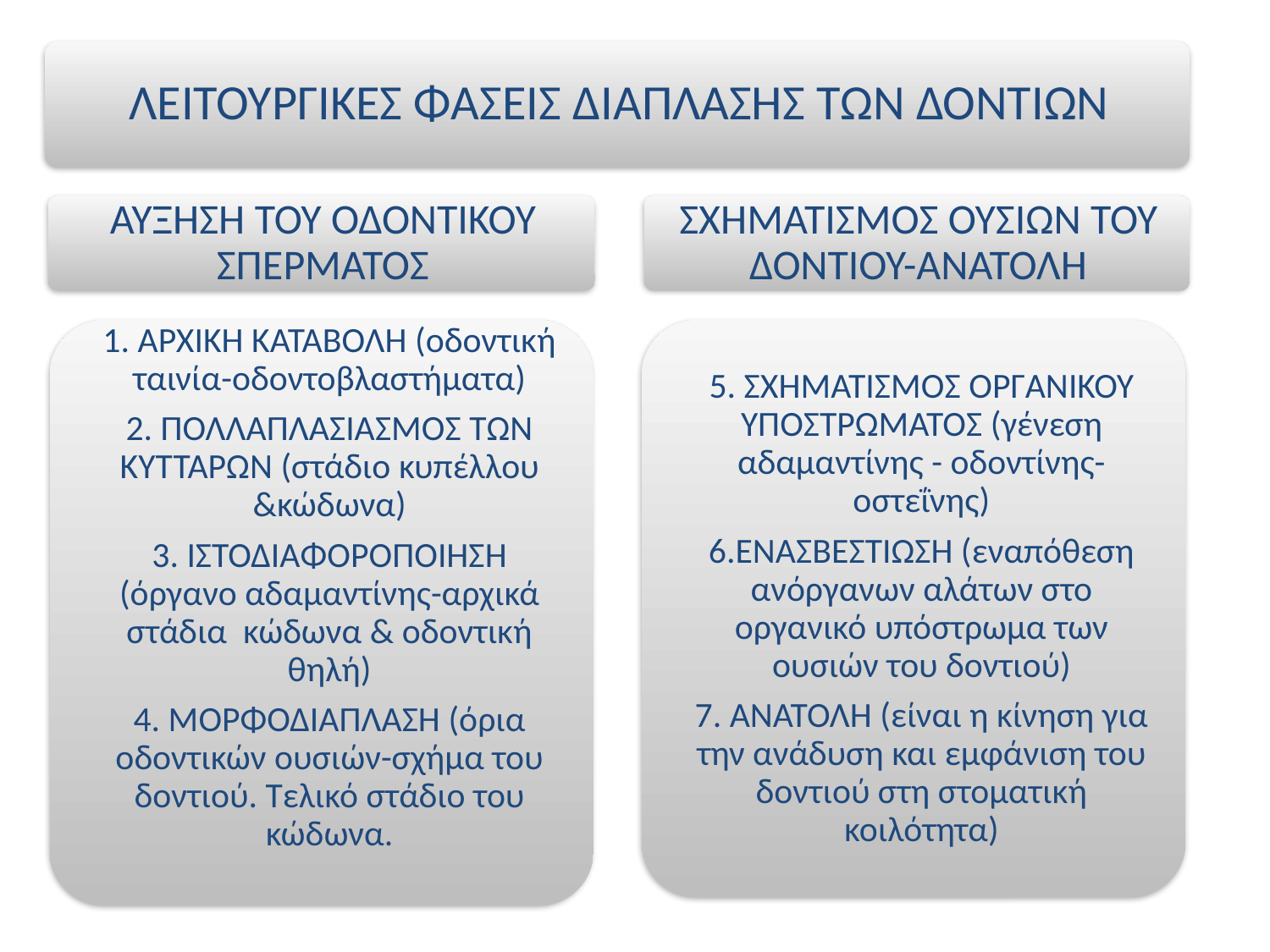

ΛΕΙΤΟΥΡΓΙΚΕΣ ΦΑΣΕΙΣ ΔΙΑΠΛΑΣΗΣ ΤΩΝ ΔΟΝΤΙΩΝ
ΑΥΞΗΣΗ ΤΟΥ ΟΔΟΝΤΙΚΟΥ ΣΠΕΡΜΑΤΟΣ
1. ΑΡΧΙΚΗ ΚΑΤΑΒΟΛΗ (οδοντική ταινία-οδοντοβλαστήματα)
2. ΠΟΛΛΑΠΛΑΣΙΑΣΜΟΣ ΤΩΝ ΚΥΤΤΑΡΩΝ (στάδιο κυπέλλου &κώδωνα)
3. ΙΣΤΟΔΙΑΦΟΡΟΠΟΙΗΣΗ (όργανο αδαμαντίνης-αρχικά στάδια  κώδωνα & οδοντική θηλή)
4. ΜΟΡΦΟΔΙΑΠΛΑΣΗ (όρια οδοντικών ουσιών-σχήμα του δοντιού. Τελικό στάδιο του κώδωνα.

ΣΧΗΜΑΤΙΣΜΟΣ ΟΥΣΙΩΝ ΤΟΥ ΔΟΝΤΙΟΥ-ΑΝΑΤΟΛΗ
5. ΣΧΗΜΑΤΙΣΜΟΣ ΟΡΓΑΝΙΚΟΥ ΥΠΟΣΤΡΩΜΑΤΟΣ (γένεση αδαμαντίνης - οδοντίνης-οστεΐνης)
6.ΕΝΑΣΒΕΣΤΙΩΣΗ (εναπόθεση ανόργανων αλάτων στο οργανικό υπόστρωμα των ουσιών του δοντιού)
7. ΑΝΑΤΟΛΗ (είναι η κίνηση για την ανάδυση και εμφάνιση του δοντιού στη στοματική κοιλότητα)